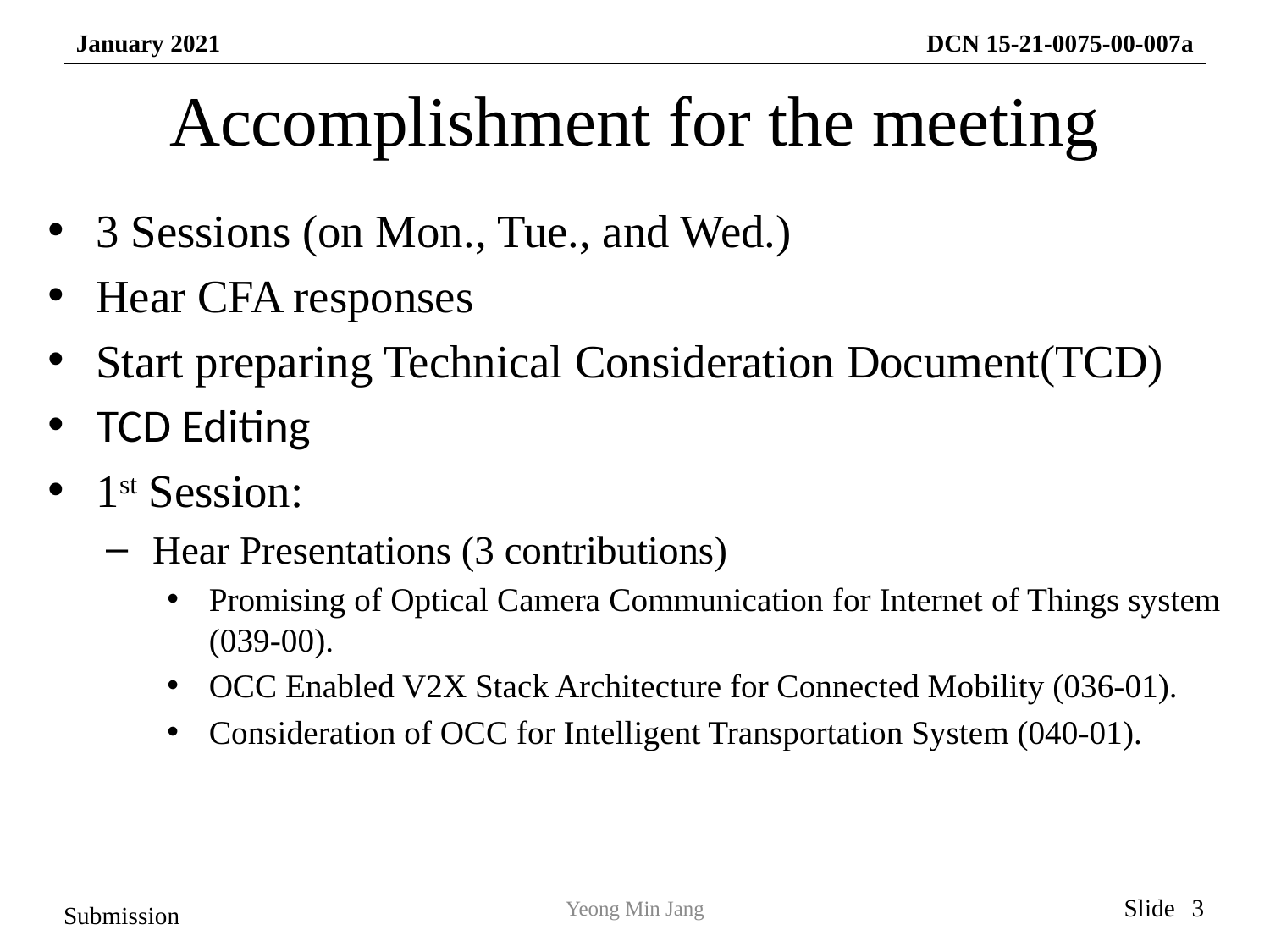

# Accomplishment for the meeting
3 Sessions (on Mon., Tue., and Wed.)
Hear CFA responses
Start preparing Technical Consideration Document(TCD)
TCD Editing
1st Session:
Hear Presentations (3 contributions)
Promising of Optical Camera Communication for Internet of Things system (039-00).
OCC Enabled V2X Stack Architecture for Connected Mobility (036-01).
Consideration of OCC for Intelligent Transportation System (040-01).